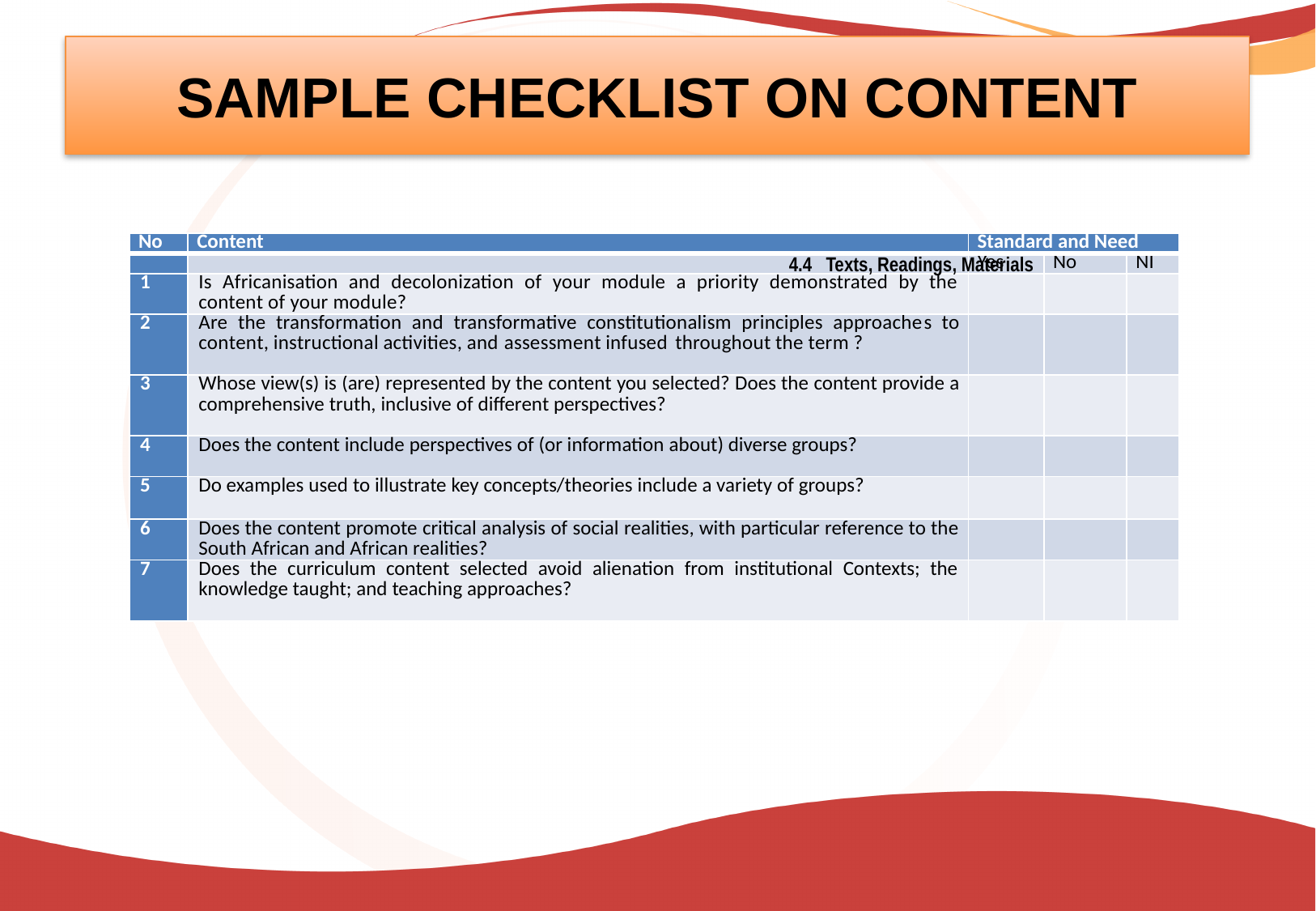

# SAMPLE CHECKLIST ON CONTENT
| No | Content | Standard and Need |  |  |
| --- | --- | --- | --- | --- |
|  |  | Yes | No | NI |
| 1 | Is Africanisation and decolonization of your module a priority demonstrated by the content of your module? |  |  |  |
| 2 | Are the transformation and transformative constitutionalism principles approaches to content, instructional activities, and assessment infused throughout the term ? |  |  |  |
| 3 | Whose view(s) is (are) represented by the content you selected? Does the content provide a comprehensive truth, inclusive of different perspectives? |  |  |  |
| 4 | Does the content include perspectives of (or information about) diverse groups? |  |  |  |
| 5 | Do examples used to illustrate key concepts/theories include a variety of groups? |  |  |  |
| 6 | Does the content promote critical analysis of social realities, with particular reference to the South African and African realities? |  |  |  |
| 7 | Does the curriculum content selected avoid alienation from institutional Contexts; the knowledge taught; and teaching approaches? |  |  |  |
4.4   Texts, Readings, Materials